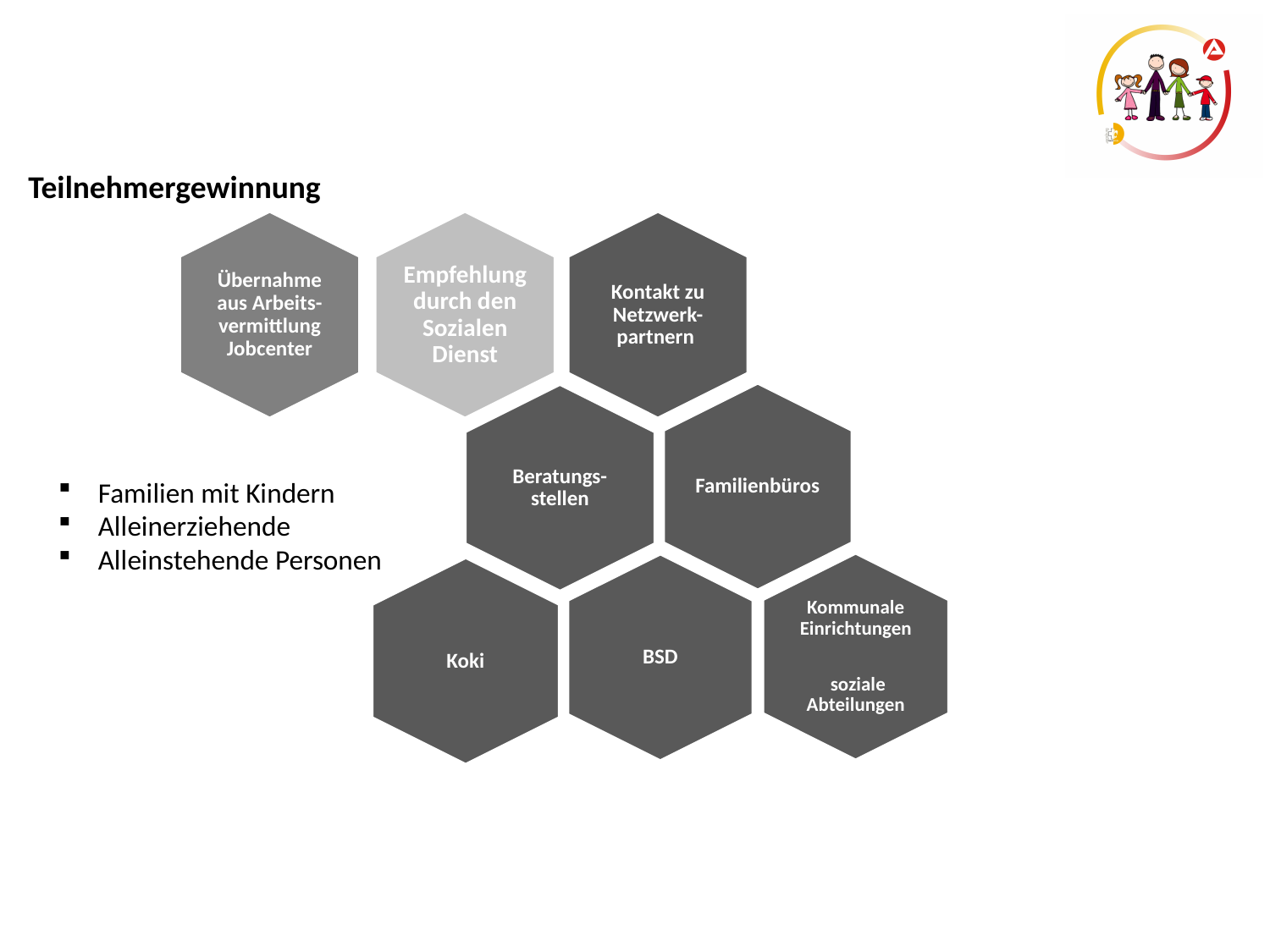

Übernahme aus Arbeits-vermittlung Jobcenter
Empfehlung durch den Sozialen Dienst
Kontakt zu Netzwerk-partnern

Familienbüros
Kommunale Einrichtungen

 soziale Abteilungen
Beratungs-stellen
BSD
Koki
Teilnehmergewinnung
Familien mit Kindern
Alleinerziehende
Alleinstehende Personen